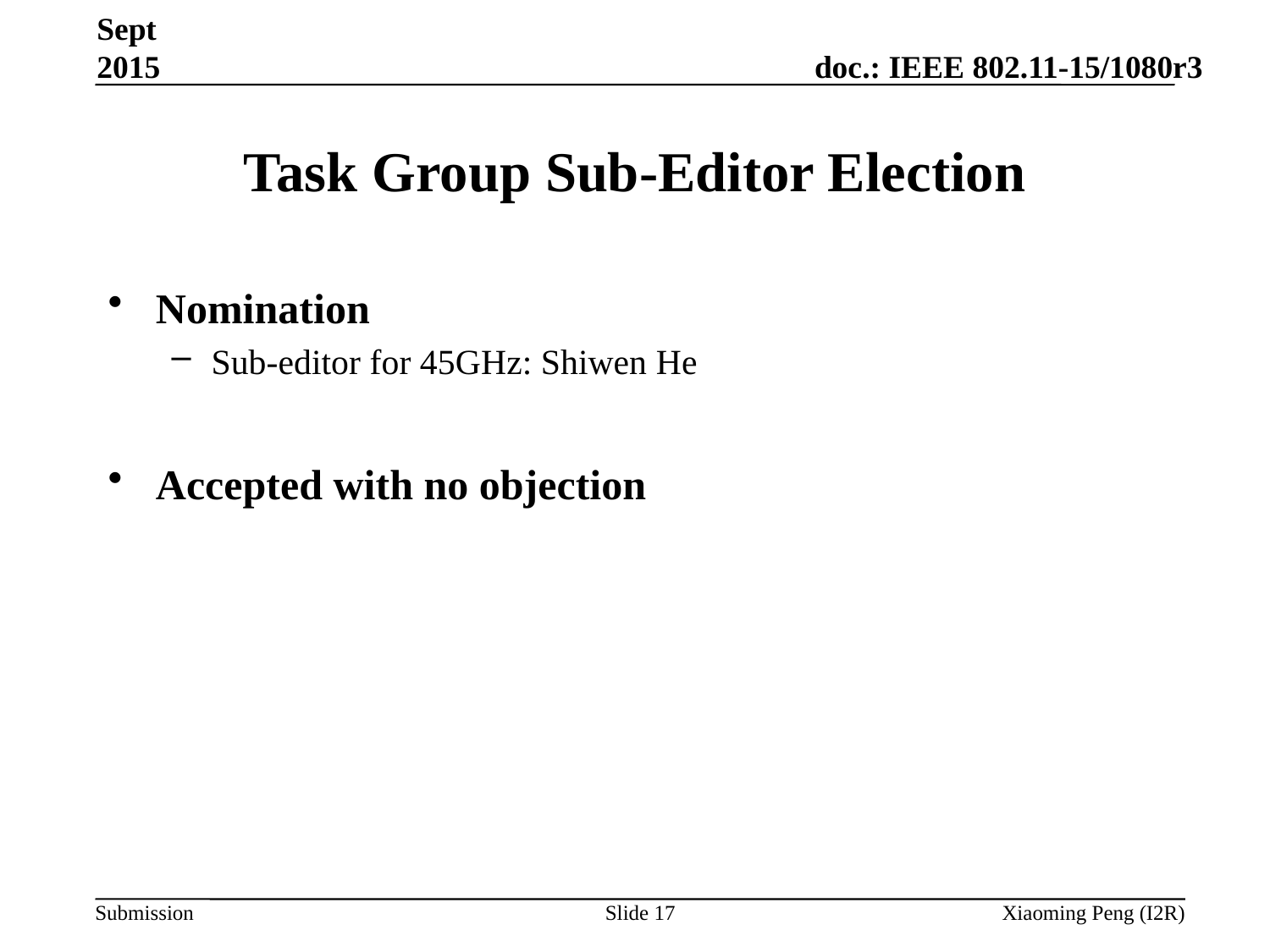

Sept 2015
# Task Group Sub-Editor Election
Nomination
Sub-editor for 45GHz: Shiwen He

Accepted with no objection

Slide 17
Xiaoming Peng (I2R)